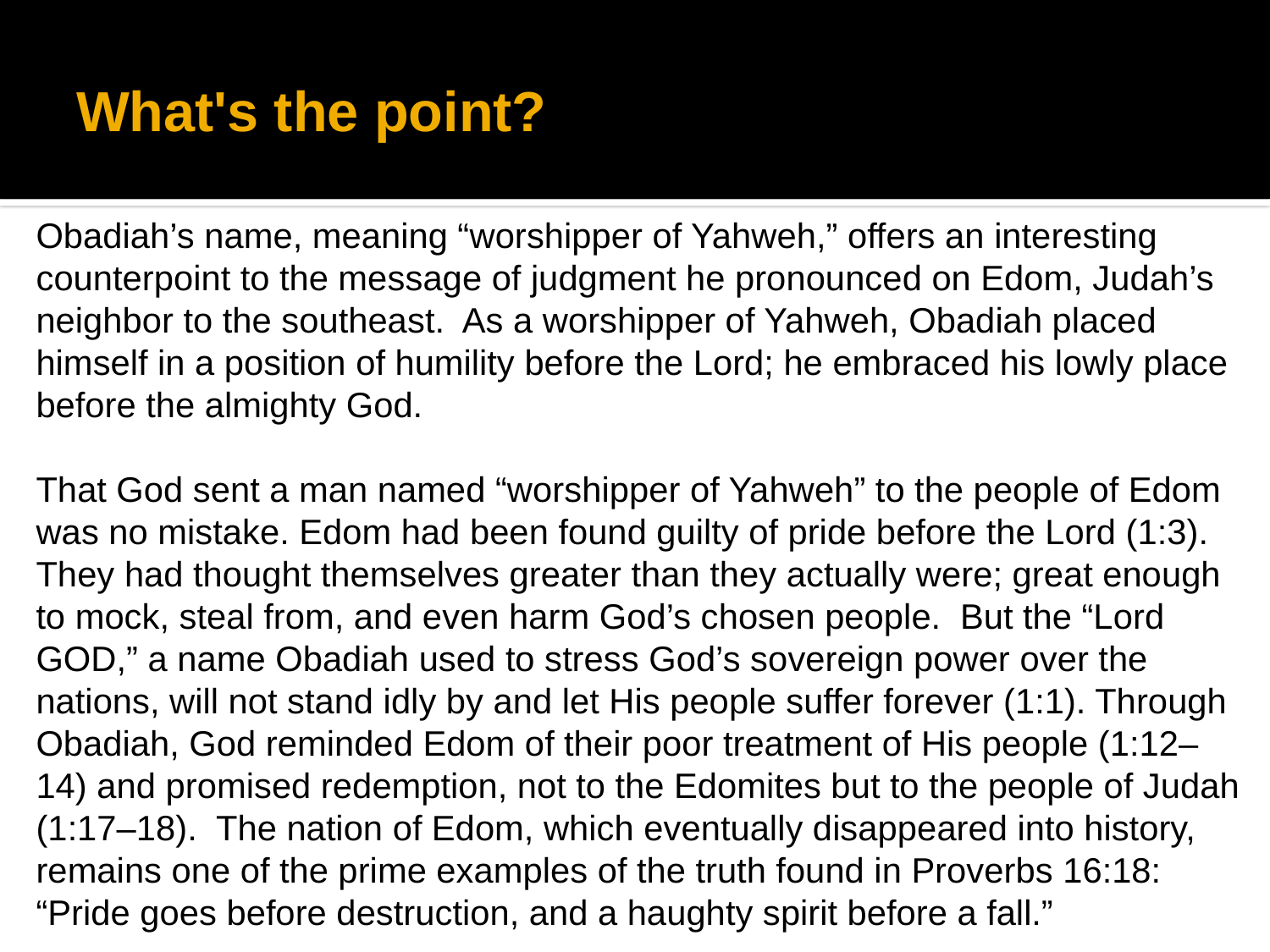

# What's the point?
Obadiah’s name, meaning “worshipper of Yahweh,” offers an interesting counterpoint to the message of judgment he pronounced on Edom, Judah’s neighbor to the southeast.  As a worshipper of Yahweh, Obadiah placed himself in a position of humility before the Lord; he embraced his lowly place before the almighty God.

That God sent a man named “worshipper of Yahweh” to the people of Edom was no mistake. Edom had been found guilty of pride before the Lord (1:3). They had thought themselves greater than they actually were; great enough to mock, steal from, and even harm God’s chosen people.  But the “Lord GOD,” a name Obadiah used to stress God’s sovereign power over the nations, will not stand idly by and let His people suffer forever (1:1). Through Obadiah, God reminded Edom of their poor treatment of His people (1:12–14) and promised redemption, not to the Edomites but to the people of Judah (1:17–18).  The nation of Edom, which eventually disappeared into history, remains one of the prime examples of the truth found in Proverbs 16:18: “Pride goes before destruction, and a haughty spirit before a fall.”